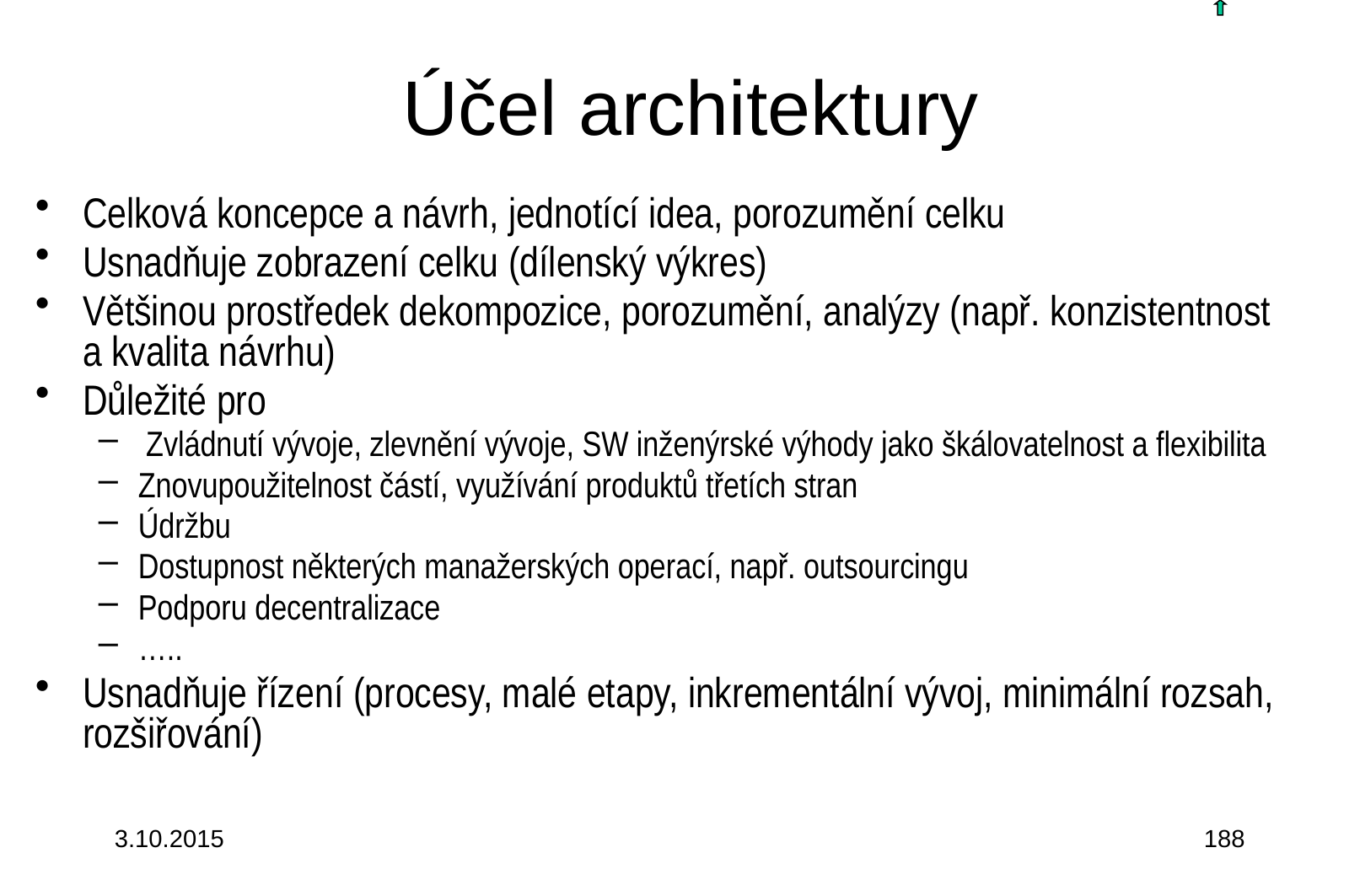

# Účel architektury
Celková koncepce a návrh, jednotící idea, porozumění celku
Usnadňuje zobrazení celku (dílenský výkres)
Většinou prostředek dekompozice, porozumění, analýzy (např. konzistentnost a kvalita návrhu)
Důležité pro
 Zvládnutí vývoje, zlevnění vývoje, SW inženýrské výhody jako škálovatelnost a flexibilita
Znovupoužitelnost částí, využívání produktů třetích stran
Údržbu
Dostupnost některých manažerských operací, např. outsourcingu
Podporu decentralizace
…..
Usnadňuje řízení (procesy, malé etapy, inkrementální vývoj, minimální rozsah, rozšiřování)
3.10.2015
188